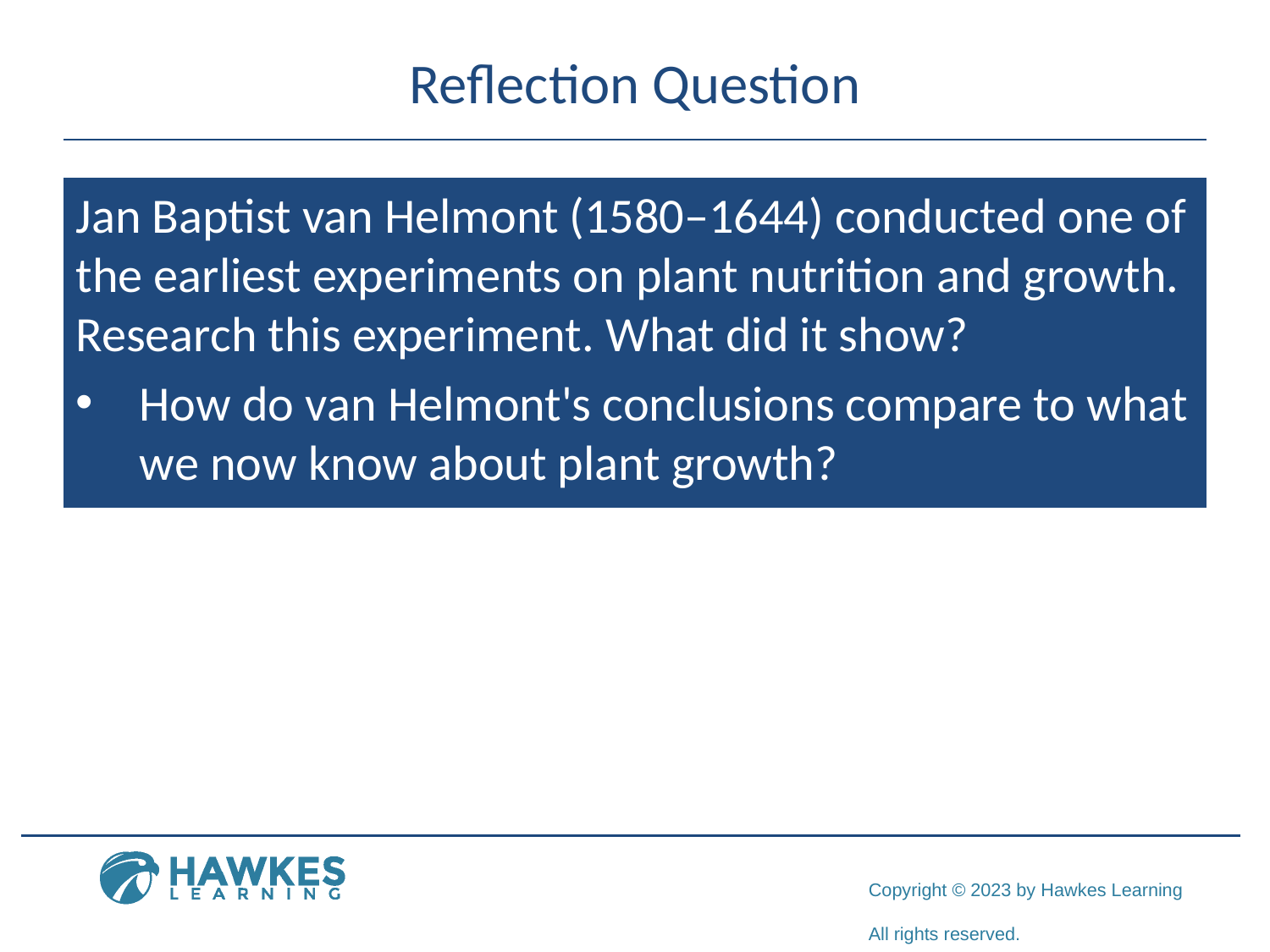

# Reflection Question
Jan Baptist van Helmont (1580–1644) conducted one of the earliest experiments on plant nutrition and growth. Research this experiment. What did it show?
How do van Helmont's conclusions compare to what we now know about plant growth?